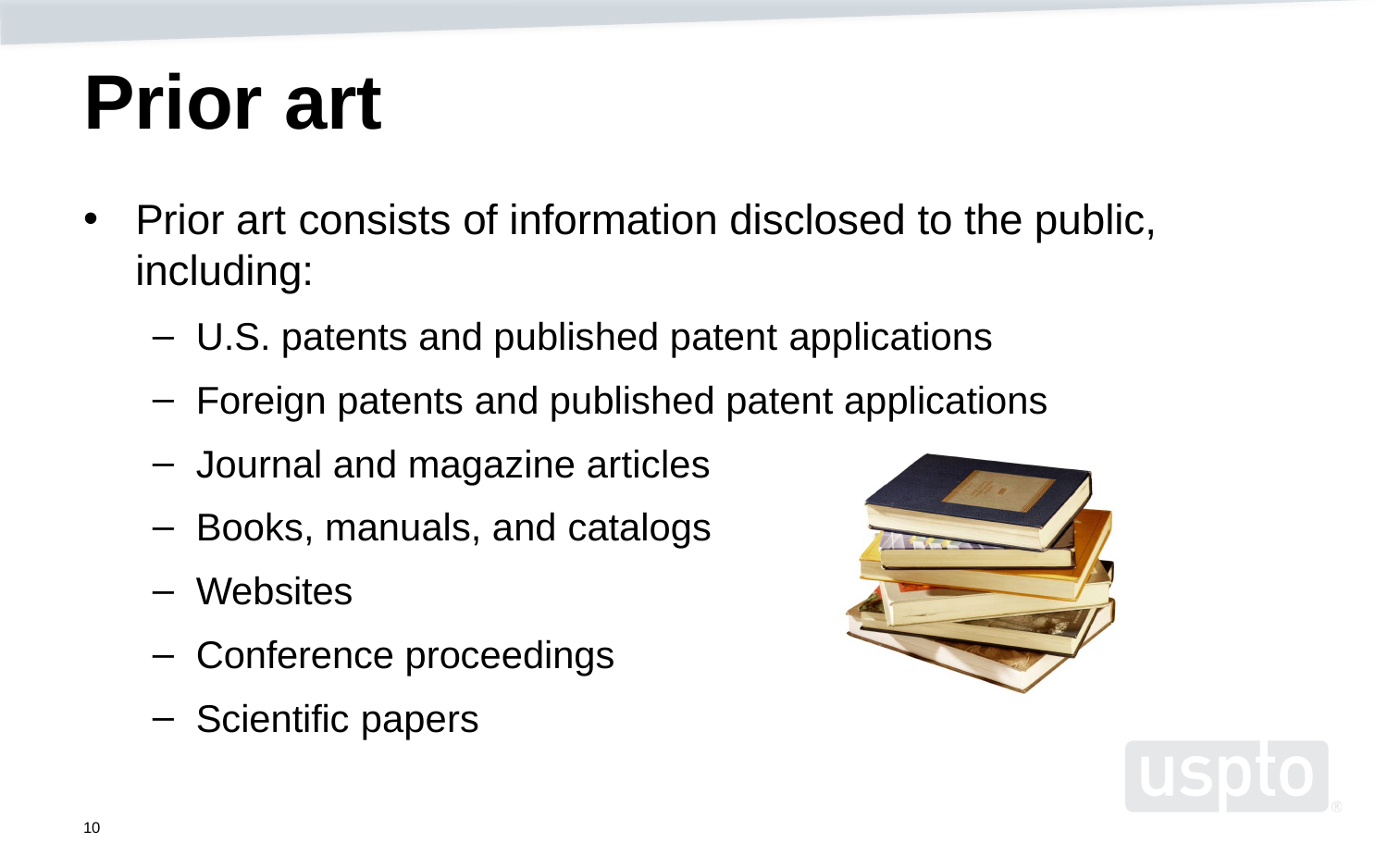

# Prior art
Prior art consists of information disclosed to the public,
including:
U.S. patents and published patent applications
Foreign patents and published patent applications
Journal and magazine articles
Books, manuals, and catalogs
Websites
Conference proceedings
Scientific papers

10